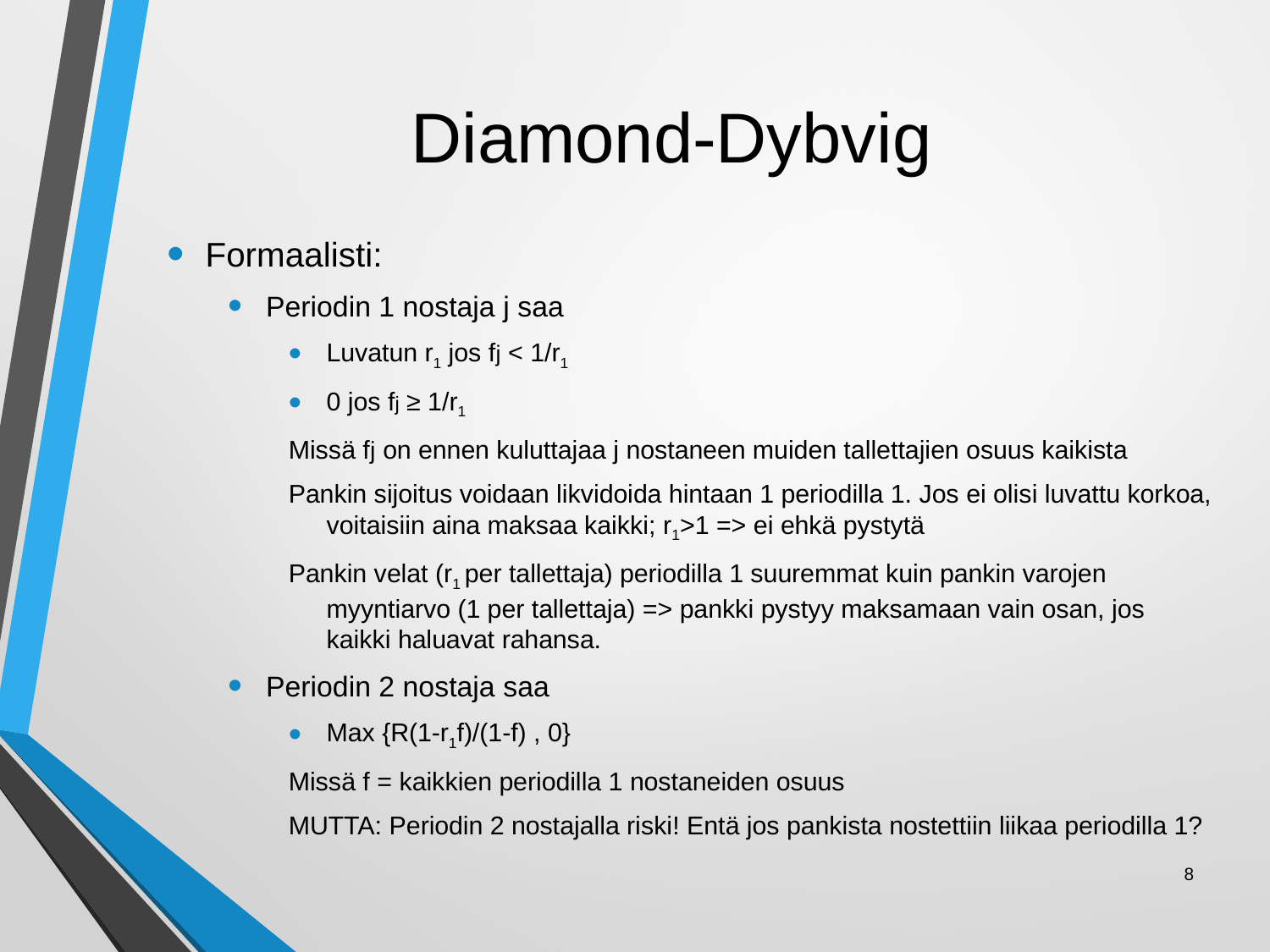

# Diamond-Dybvig
Formaalisti:
Periodin 1 nostaja j saa
Luvatun r1 jos fj < 1/r1
0 jos fj ≥ 1/r1
Missä fj on ennen kuluttajaa j nostaneen muiden tallettajien osuus kaikista
Pankin sijoitus voidaan likvidoida hintaan 1 periodilla 1. Jos ei olisi luvattu korkoa, voitaisiin aina maksaa kaikki; r1>1 => ei ehkä pystytä
Pankin velat (r1 per tallettaja) periodilla 1 suuremmat kuin pankin varojen myyntiarvo (1 per tallettaja) => pankki pystyy maksamaan vain osan, jos kaikki haluavat rahansa.
Periodin 2 nostaja saa
Max {R(1-r1f)/(1-f) , 0}
Missä f = kaikkien periodilla 1 nostaneiden osuus
MUTTA: Periodin 2 nostajalla riski! Entä jos pankista nostettiin liikaa periodilla 1?

8